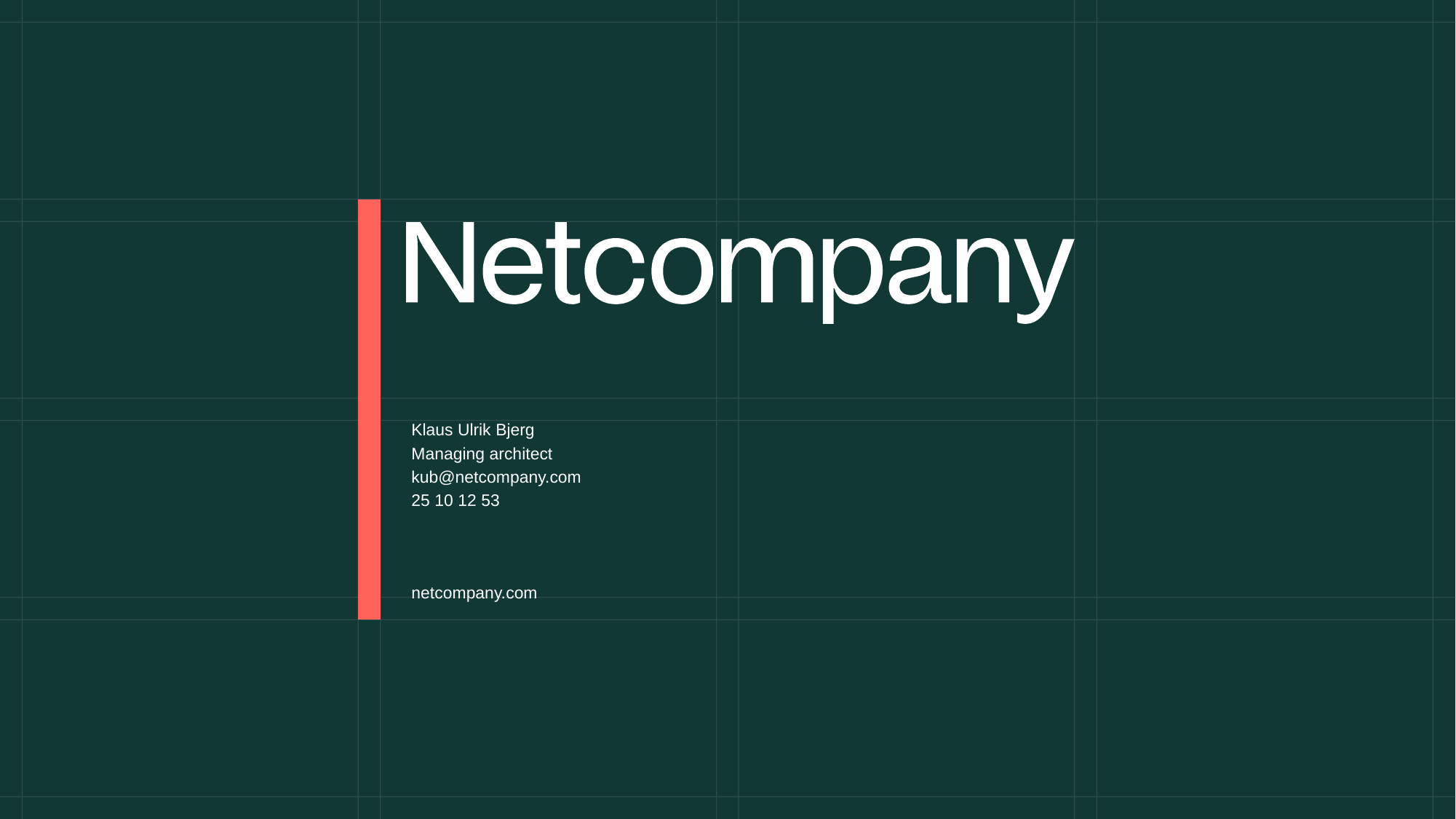

Klaus Ulrik Bjerg
Managing architect
kub@netcompany.com
25 10 12 53
21 June, 2023

36